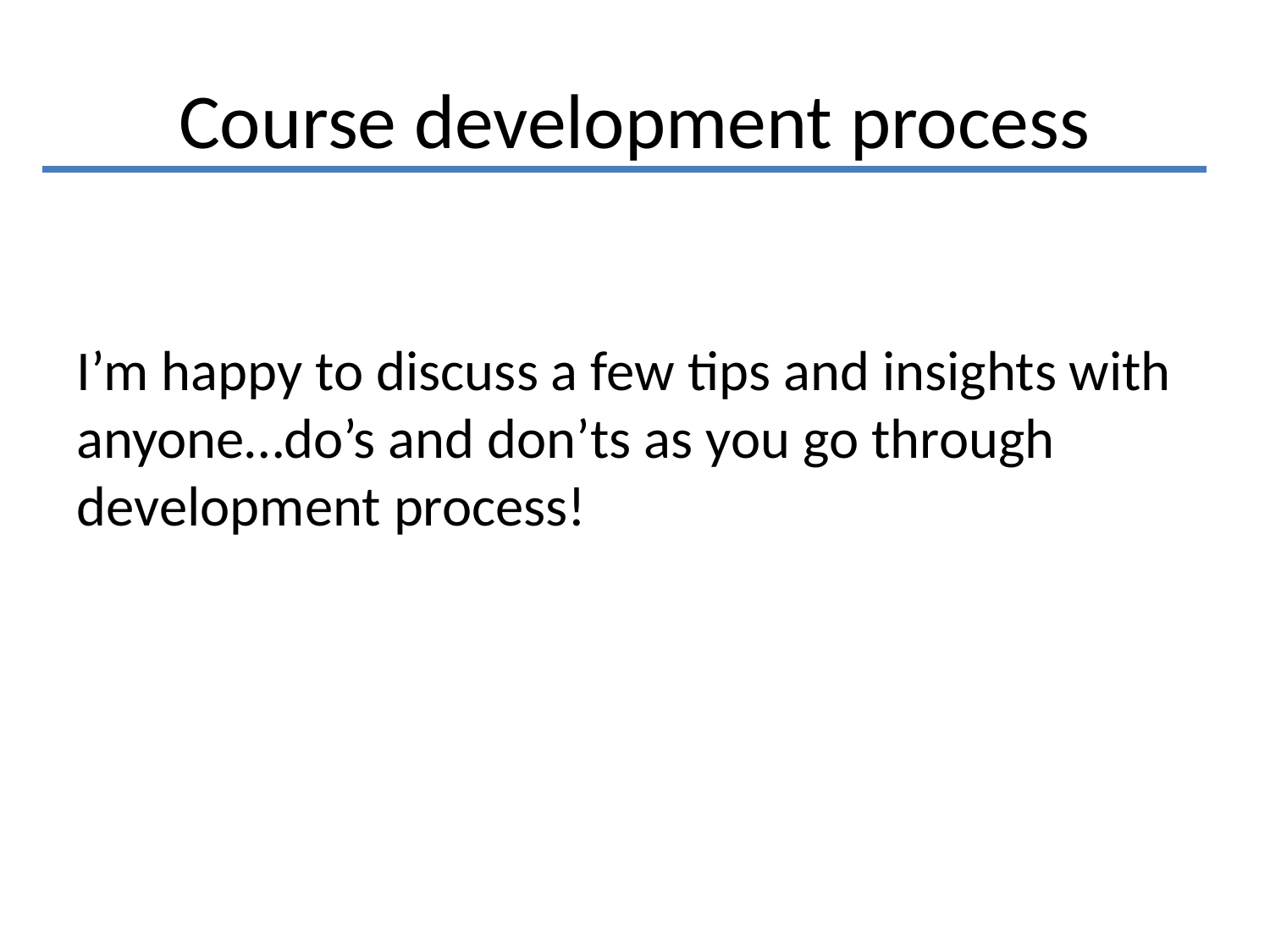

# Course development process

I’m happy to discuss a few tips and insights with anyone…do’s and don’ts as you go through development process!